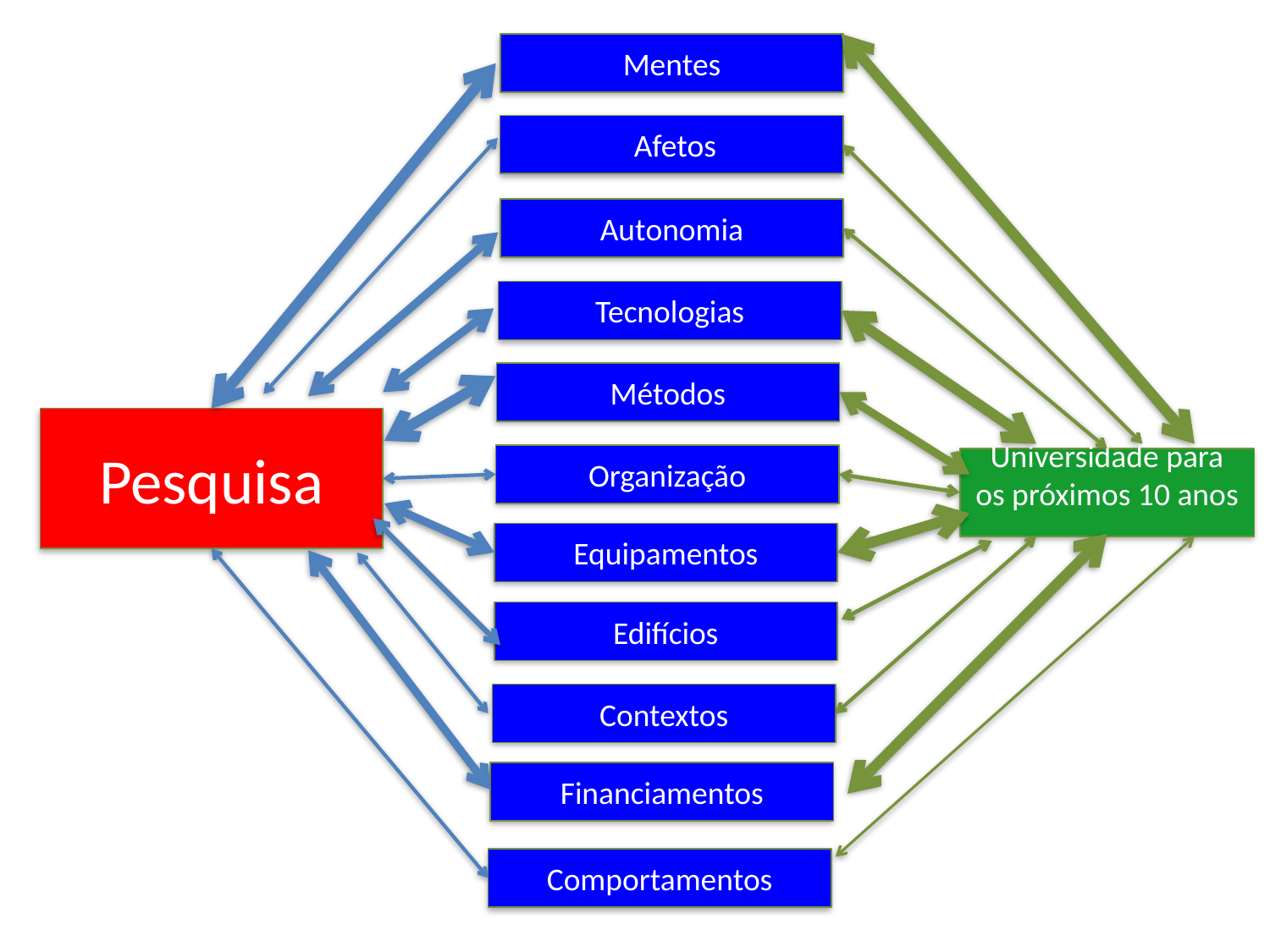

Mentes
 Afetos
Autonomia
Tecnologias
Métodos
Pesquisa
Organização
Universidade para os próximos 10 anos
Equipamentos
Edifícios
Contextos
Financiamentos
Comportamentos